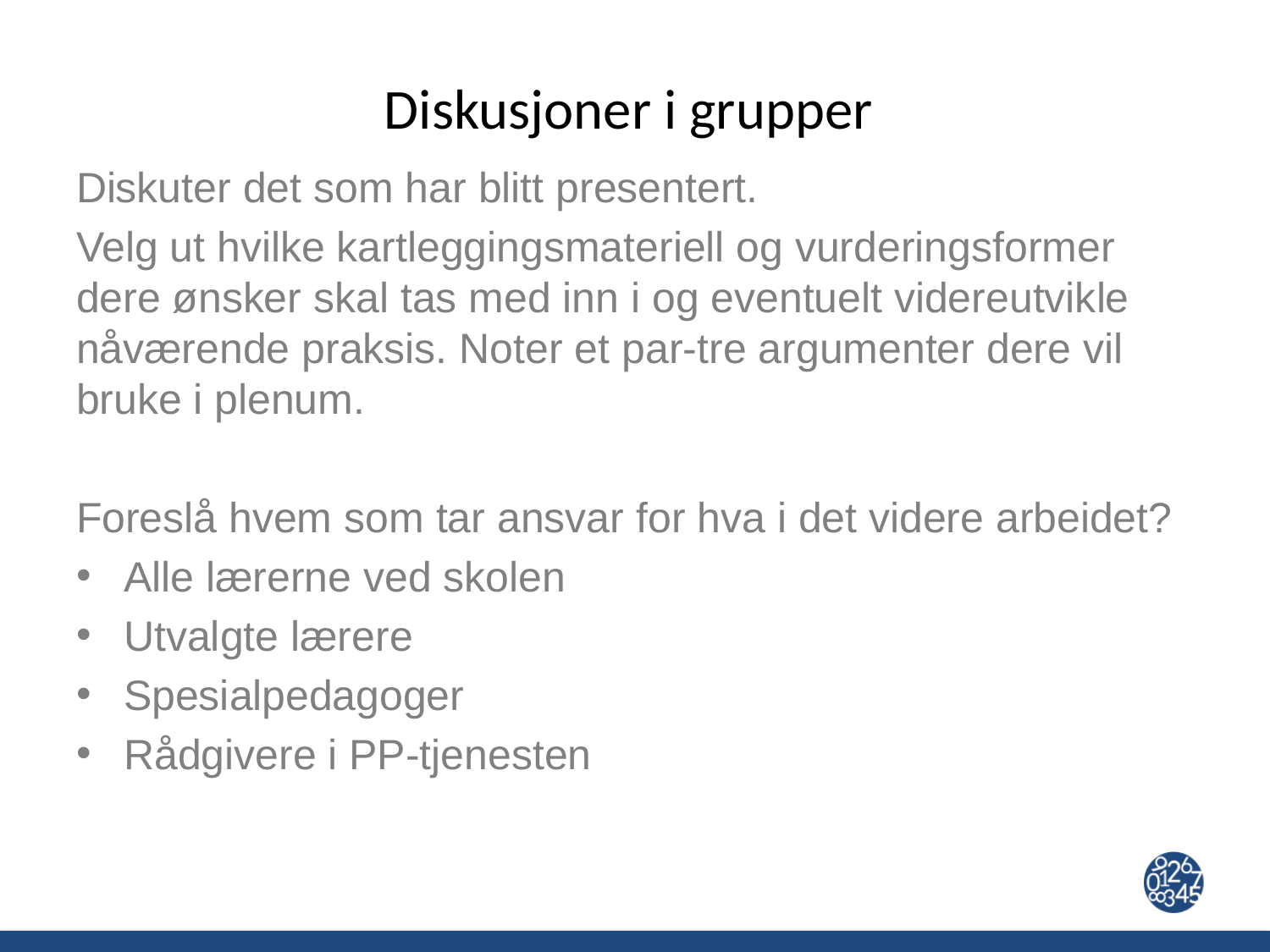

# Diskusjoner i grupper
Diskuter det som har blitt presentert.
Velg ut hvilke kartleggingsmateriell og vurderingsformer dere ønsker skal tas med inn i og eventuelt videreutvikle nåværende praksis. Noter et par-tre argumenter dere vil bruke i plenum.

Foreslå hvem som tar ansvar for hva i det videre arbeidet?
Alle lærerne ved skolen
Utvalgte lærere
Spesialpedagoger
Rådgivere i PP-tjenesten